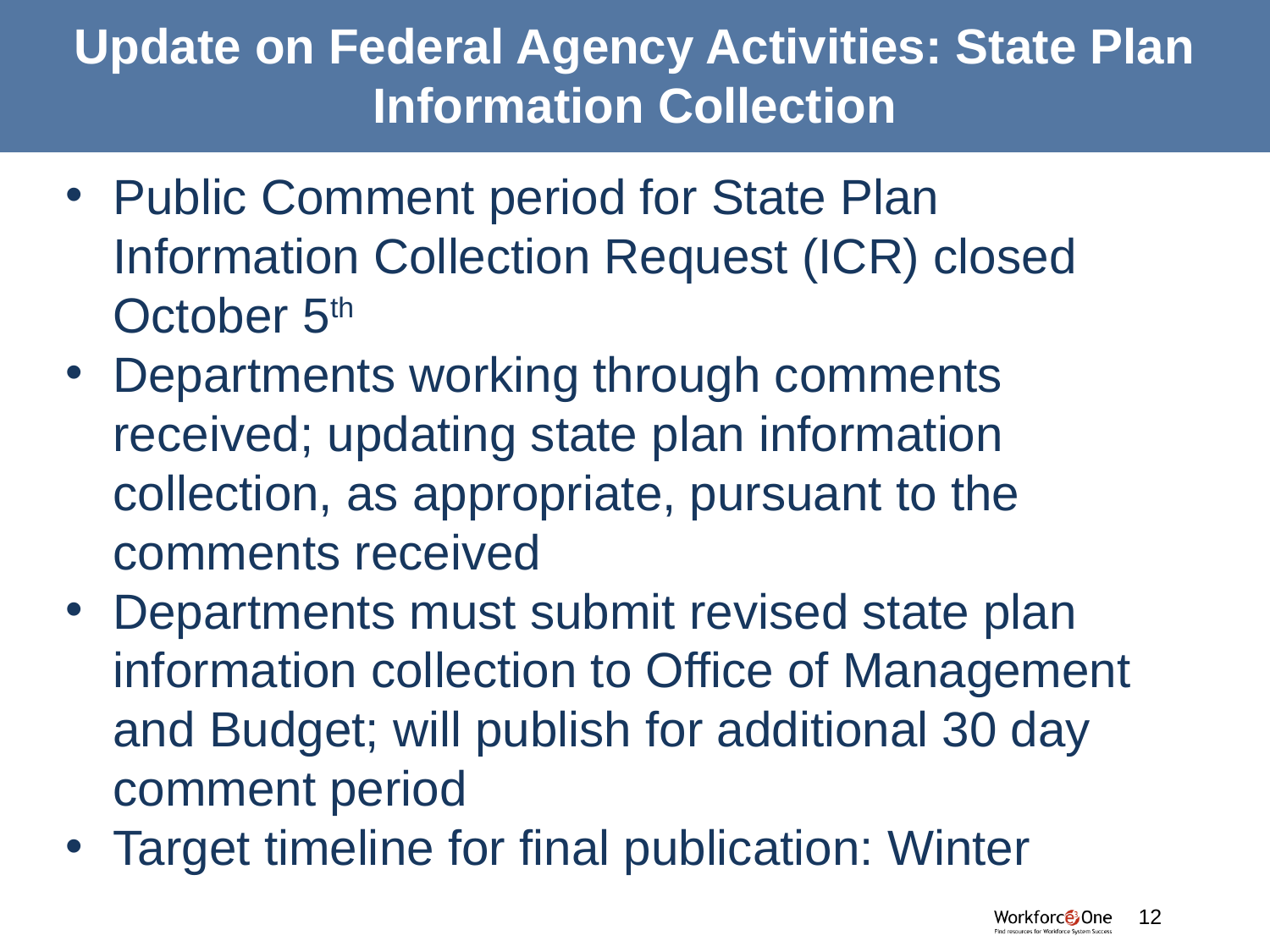

# Update on Federal Agency Activities: State Plan Information Collection
Public Comment period for State Plan Information Collection Request (ICR) closed October 5th
Departments working through comments received; updating state plan information collection, as appropriate, pursuant to the comments received
Departments must submit revised state plan information collection to Office of Management and Budget; will publish for additional 30 day comment period
Target timeline for final publication: Winter
12